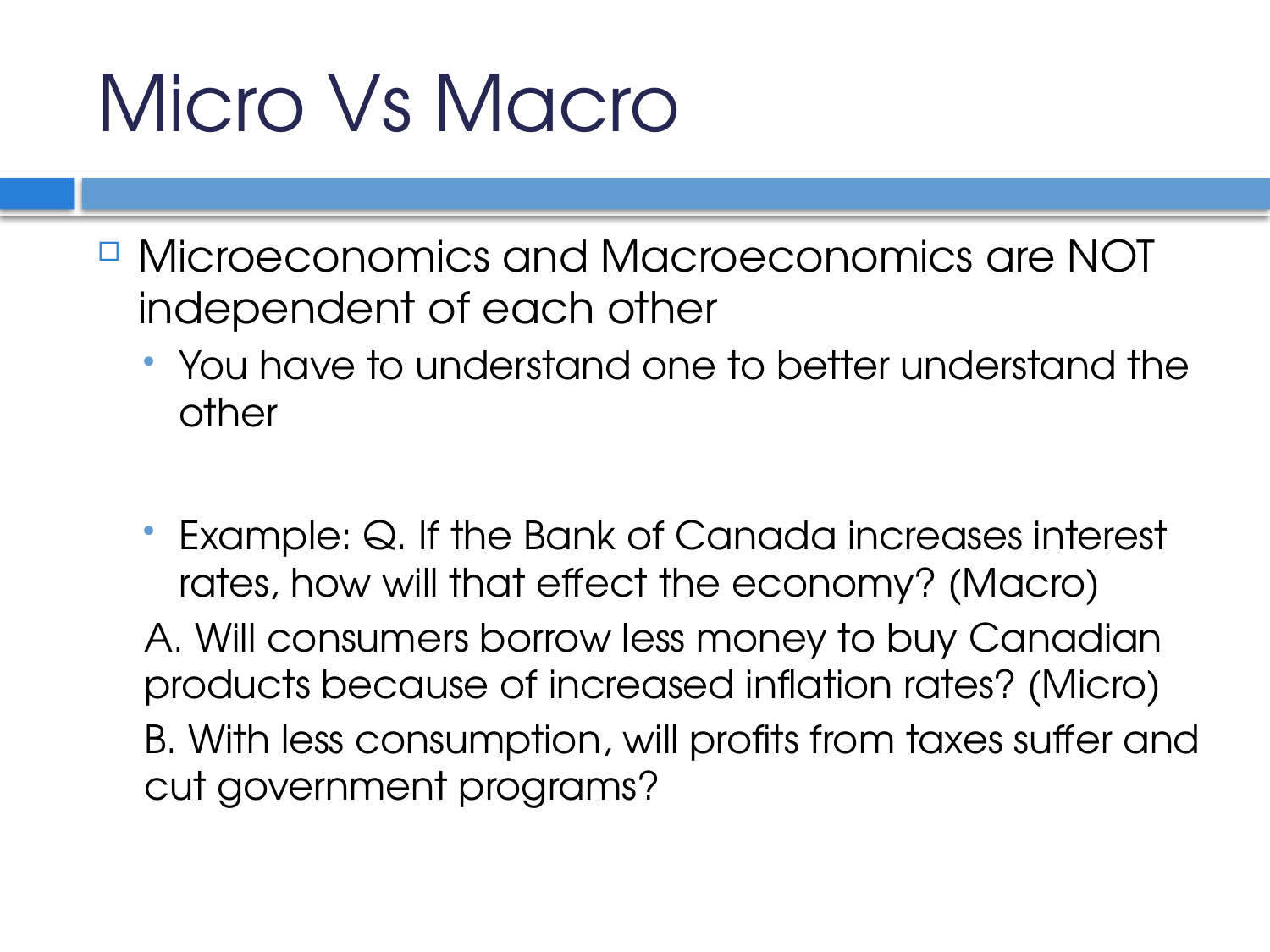

# Micro Vs Macro
Microeconomics and Macroeconomics are NOT independent of each other
You have to understand one to better understand the other

Example: Q. If the Bank of Canada increases interest rates, how will that effect the economy? (Macro)
	A. Will consumers borrow less money to buy Canadian products because of increased inflation rates? (Micro)
B. With less consumption, will profits from taxes suffer and cut government programs?